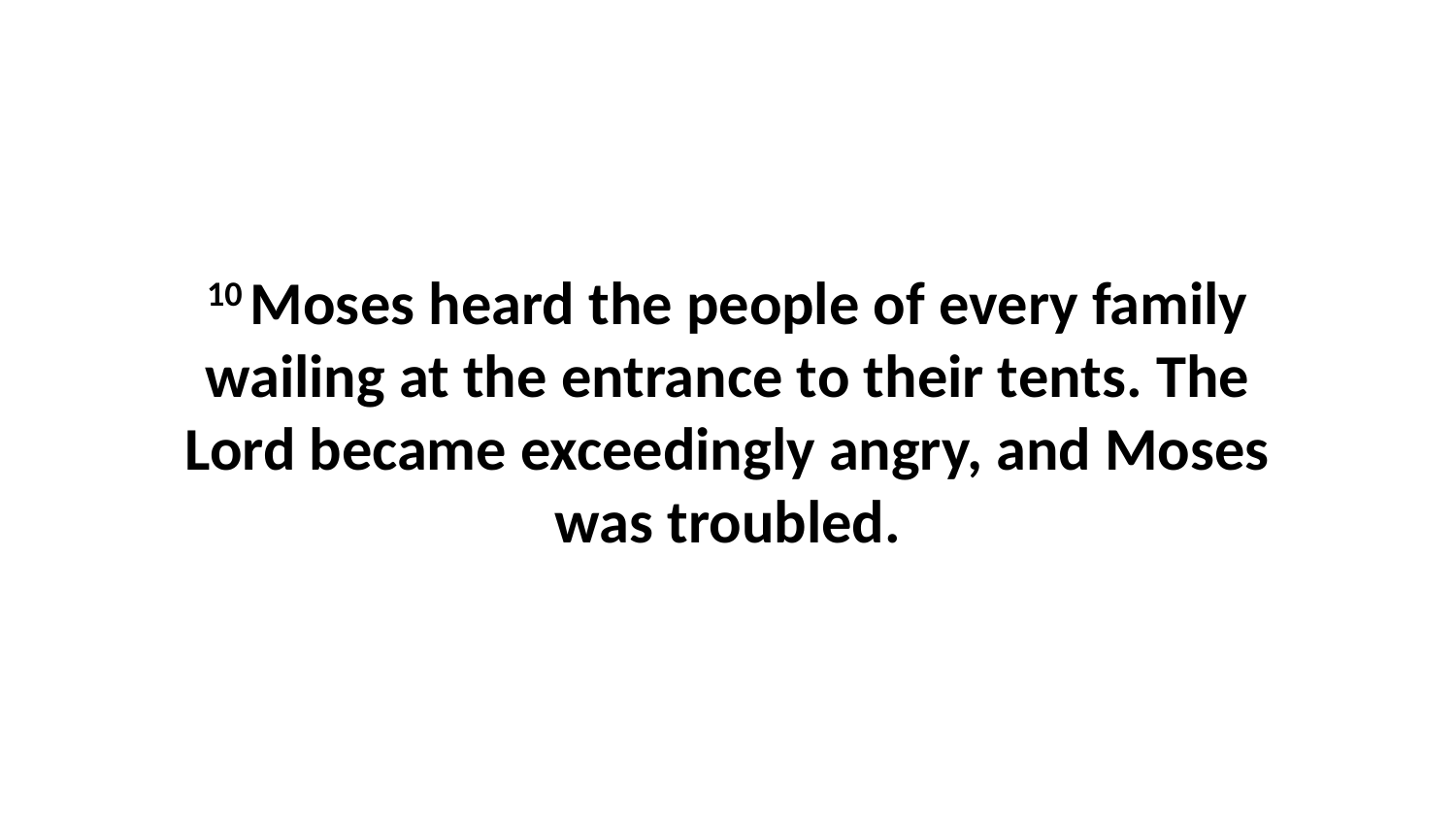

10 Moses heard the people of every family wailing at the entrance to their tents. The Lord became exceedingly angry, and Moses was troubled.